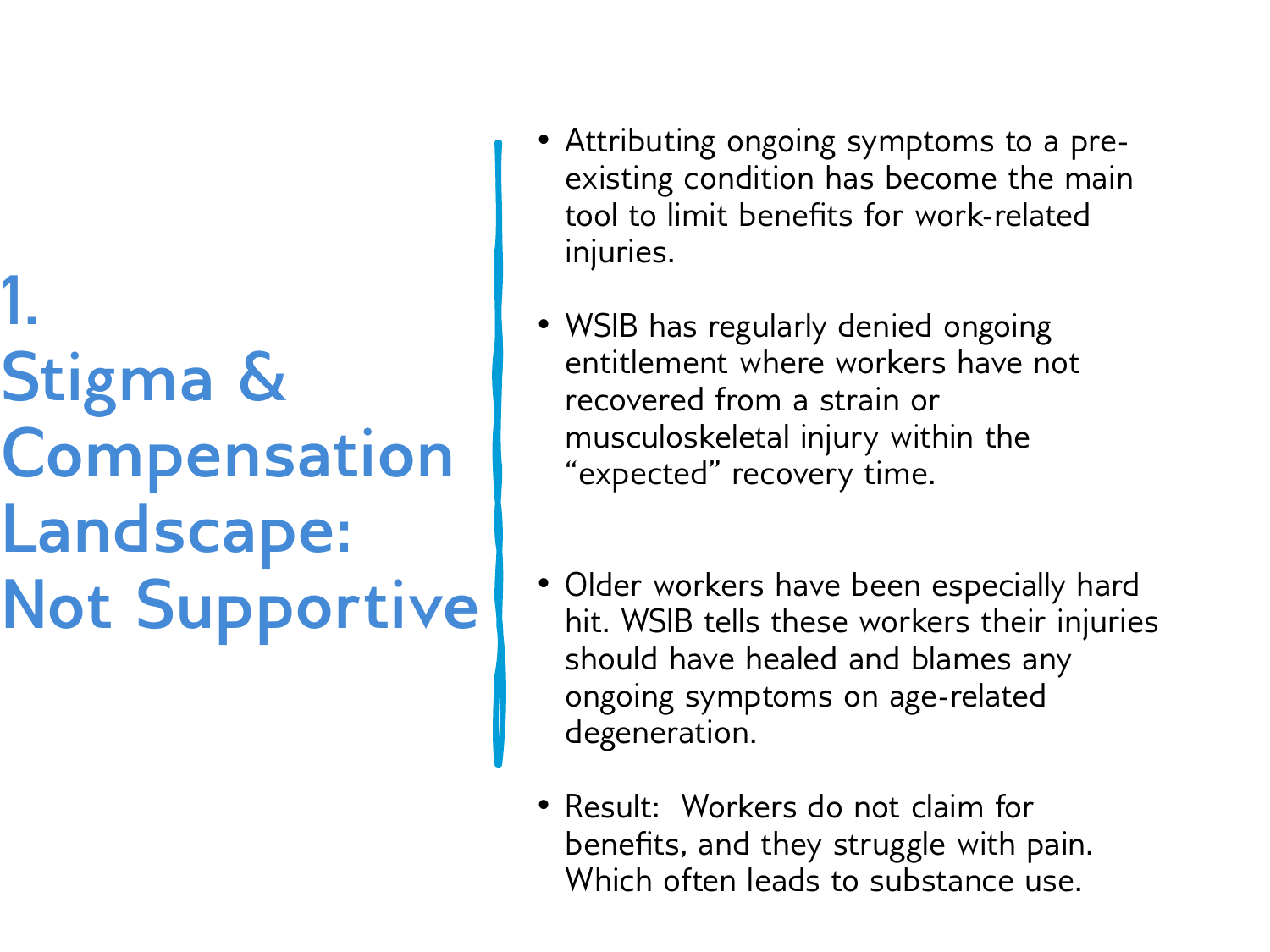

# 1. Stigma & Compensation Landscape: Not Supportive
Attributing ongoing symptoms to a pre-existing condition has become the main tool to limit benefits for work-related injuries.

WSIB has regularly denied ongoing entitlement where workers have not recovered from a strain or musculoskeletal injury within the “expected” recovery time.

Older workers have been especially hard hit. WSIB tells these workers their injuries should have healed and blames any ongoing symptoms on age-related degeneration.

Result:  Workers do not claim for benefits, and they struggle with pain. Which often leads to substance use.

PBCTCO Convention 2023